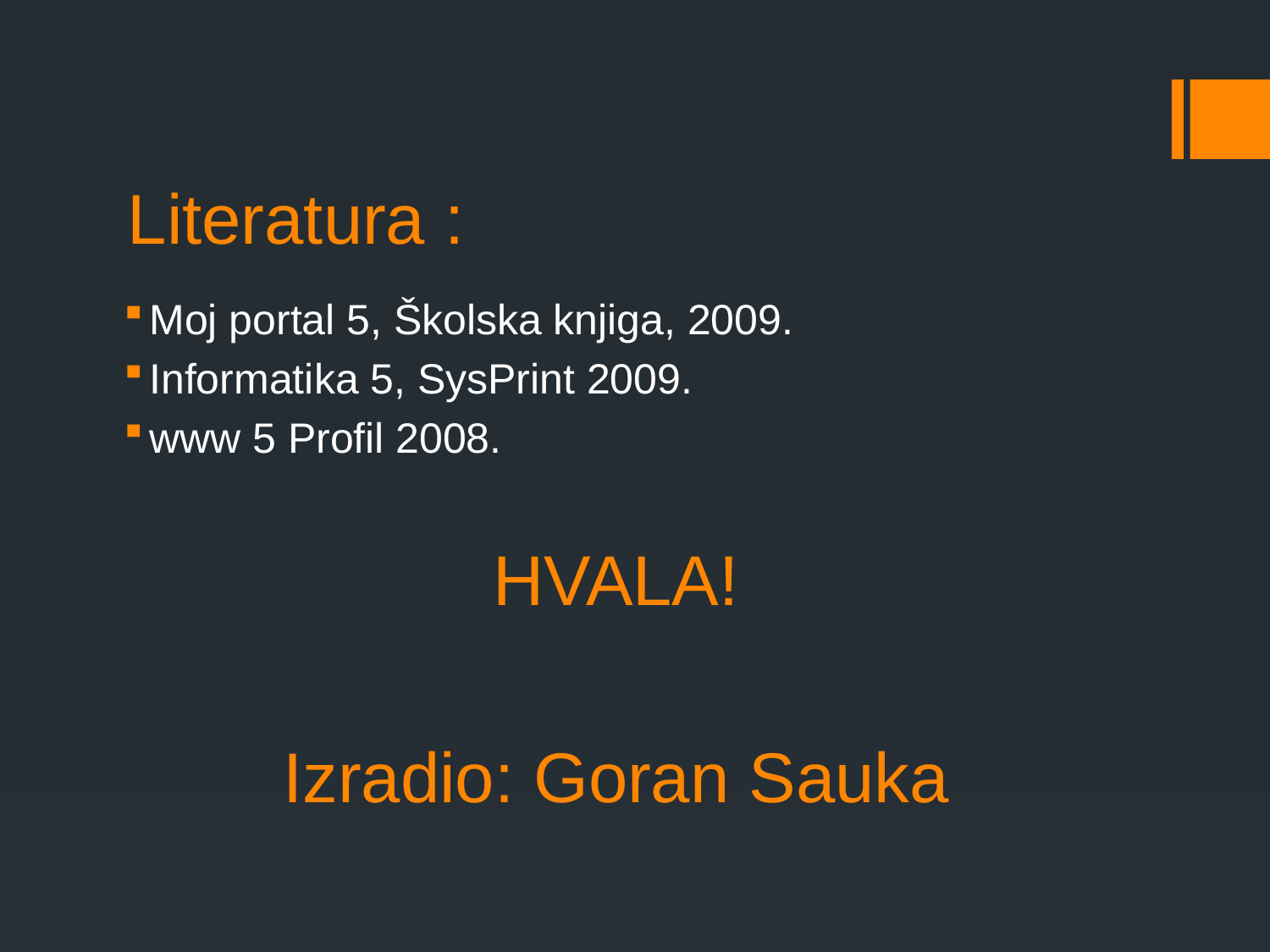

# Literatura :
Moj portal 5, Školska knjiga, 2009.
Informatika 5, SysPrint 2009.
www 5 Profil 2008.

HVALA!

Izradio: Goran Sauka